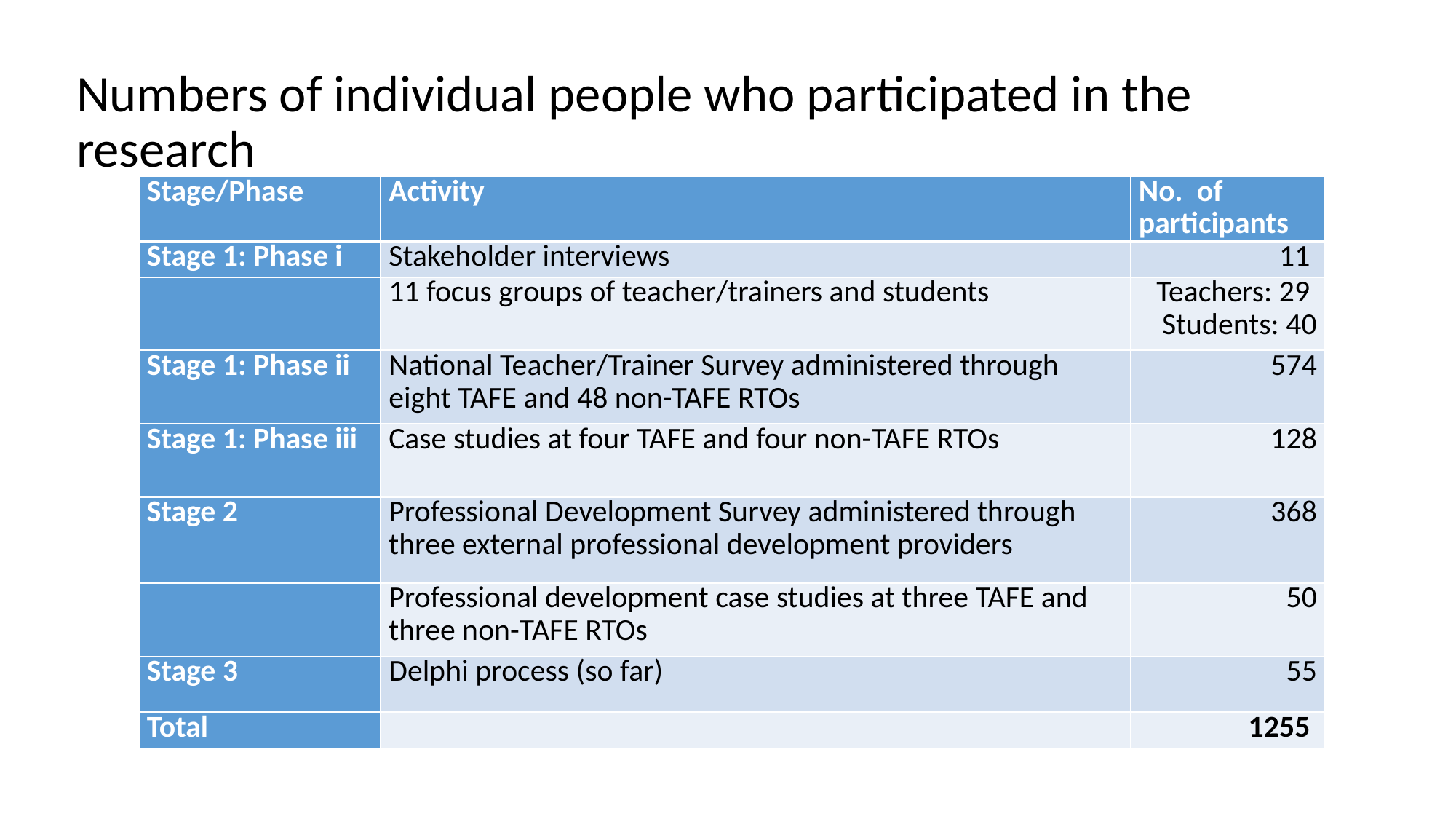

# Numbers of individual people who participated in the research
| Stage/Phase | Activity | No. of participants |
| --- | --- | --- |
| Stage 1: Phase i | Stakeholder interviews | 11 |
|  | 11 focus groups of teacher/trainers and students | Teachers: 29 Students: 40 |
| Stage 1: Phase ii | National Teacher/Trainer Survey administered through eight TAFE and 48 non-TAFE RTOs | 574 |
| Stage 1: Phase iii | Case studies at four TAFE and four non-TAFE RTOs | 128 |
| Stage 2 | Professional Development Survey administered through three external professional development providers | 368 |
|  | Professional development case studies at three TAFE and three non-TAFE RTOs | 50 |
| Stage 3 | Delphi process (so far) | 55 |
| Total |  | 1255 |